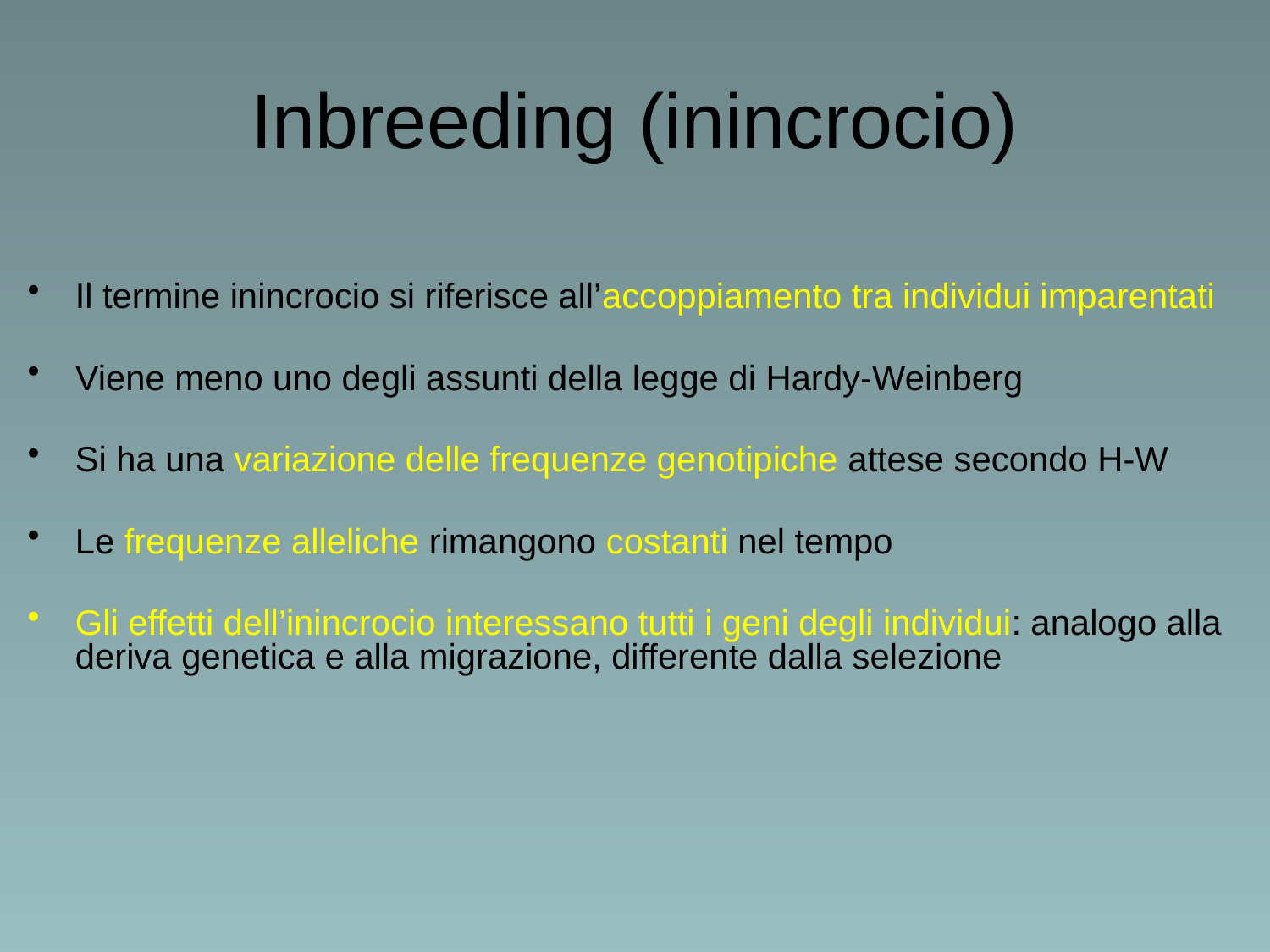

# Inbreeding (inincrocio)
Il termine inincrocio si riferisce all’accoppiamento tra individui imparentati

Viene meno uno degli assunti della legge di Hardy-Weinberg

Si ha una variazione delle frequenze genotipiche attese secondo H-W

Le frequenze alleliche rimangono costanti nel tempo

Gli effetti dell’inincrocio interessano tutti i geni degli individui: analogo alla deriva genetica e alla migrazione, differente dalla selezione